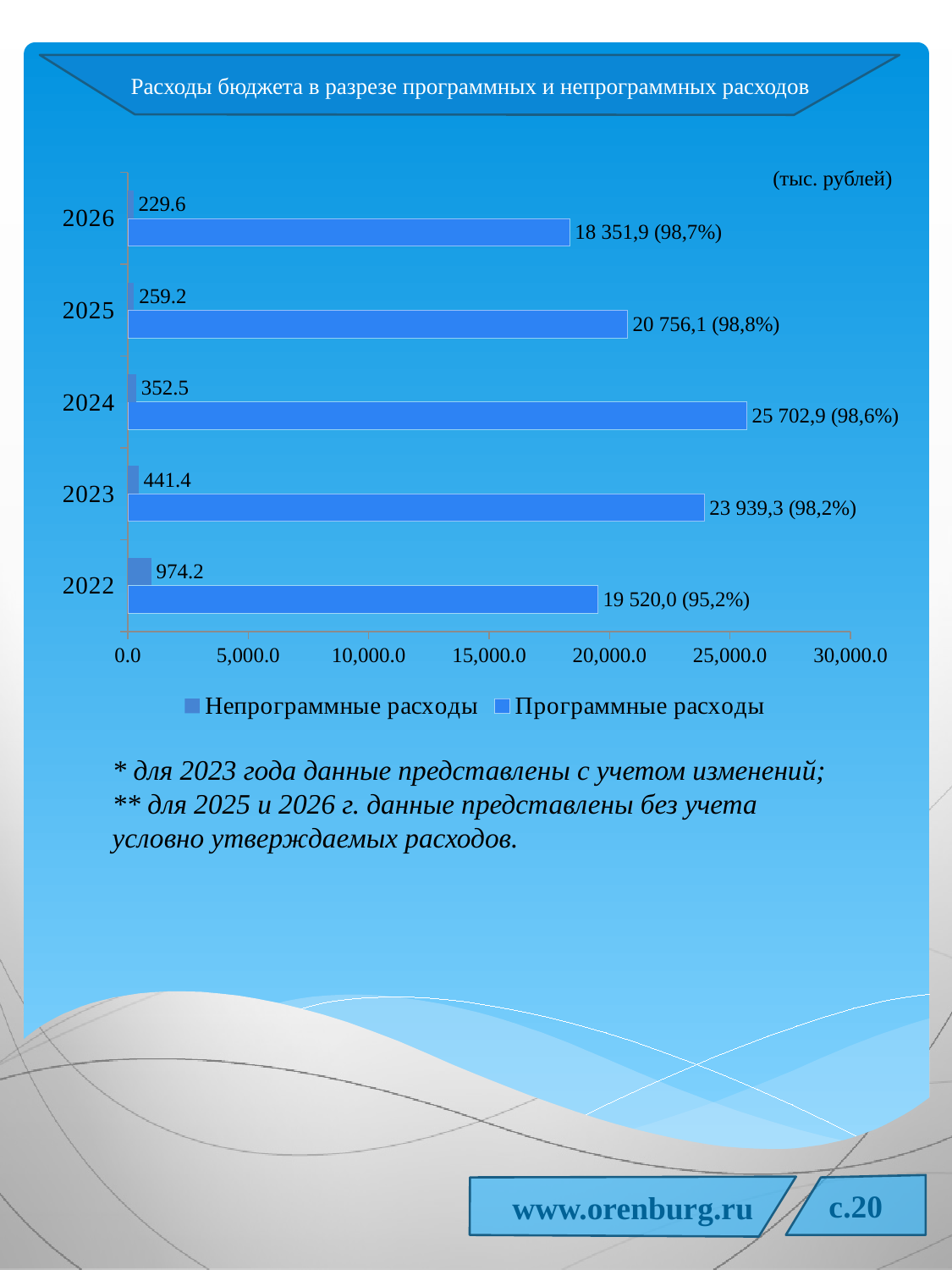

Расходы бюджета в разрезе программных и непрограммных расходов
(тыс. рублей)

### Chart

| Category | Программные расходы | Непрограммные расходы |
|---|---|---|
| 2022 | 19520.0 | 974.2 |
| 2023 | 23939.3 | 441.4 |
| 2024 | 25702.9 | 352.5 |
| 2025 | 20756.1 | 259.2 |
| 2026 | 18351.9 | 229.6 |
* для 2023 года данные представлены с учетом изменений;
** для 2025 и 2026 г. данные представлены без учета условно утверждаемых расходов.

c.20
www.orenburg.ru